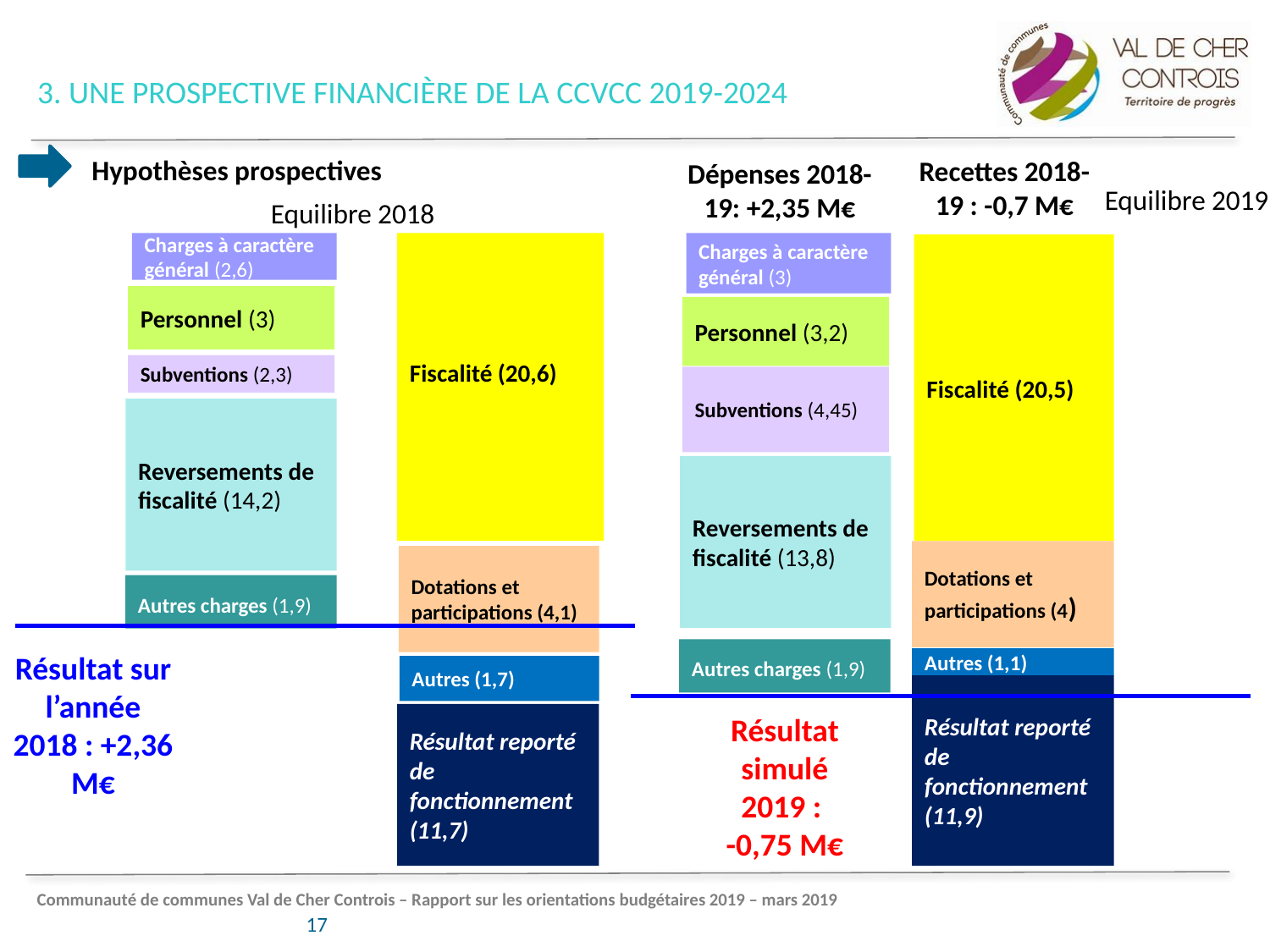

3. Une prospective financière de la CCVCC 2019-2024

Hypothèses prospectives

Recettes 2018-19 : -0,7 M€
Dépenses 2018-19: +2,35 M€
Equilibre 2019
Equilibre 2018
Fiscalité (20,6)

Charges à caractère général (3)
Charges à caractère général (2,6)
Fiscalité (20,5)
Personnel (3)
Personnel (3,2)
Subventions (2,3)
Subventions (4,45)
Reversements de fiscalité (14,2)
Reversements de fiscalité (13,8)

Dotations et participations (4)

Dotations et participations (4,1)

Autres charges (1,9)

Autres charges (1,9)

Résultat sur l’année 2018 : +2,36 M€
Autres (1,1)
Autres (1,7)
Résultat reporté de fonctionnement (11,9)
Résultat reporté de fonctionnement (11,7)
Résultat simulé 2019 :
-0,75 M€
17